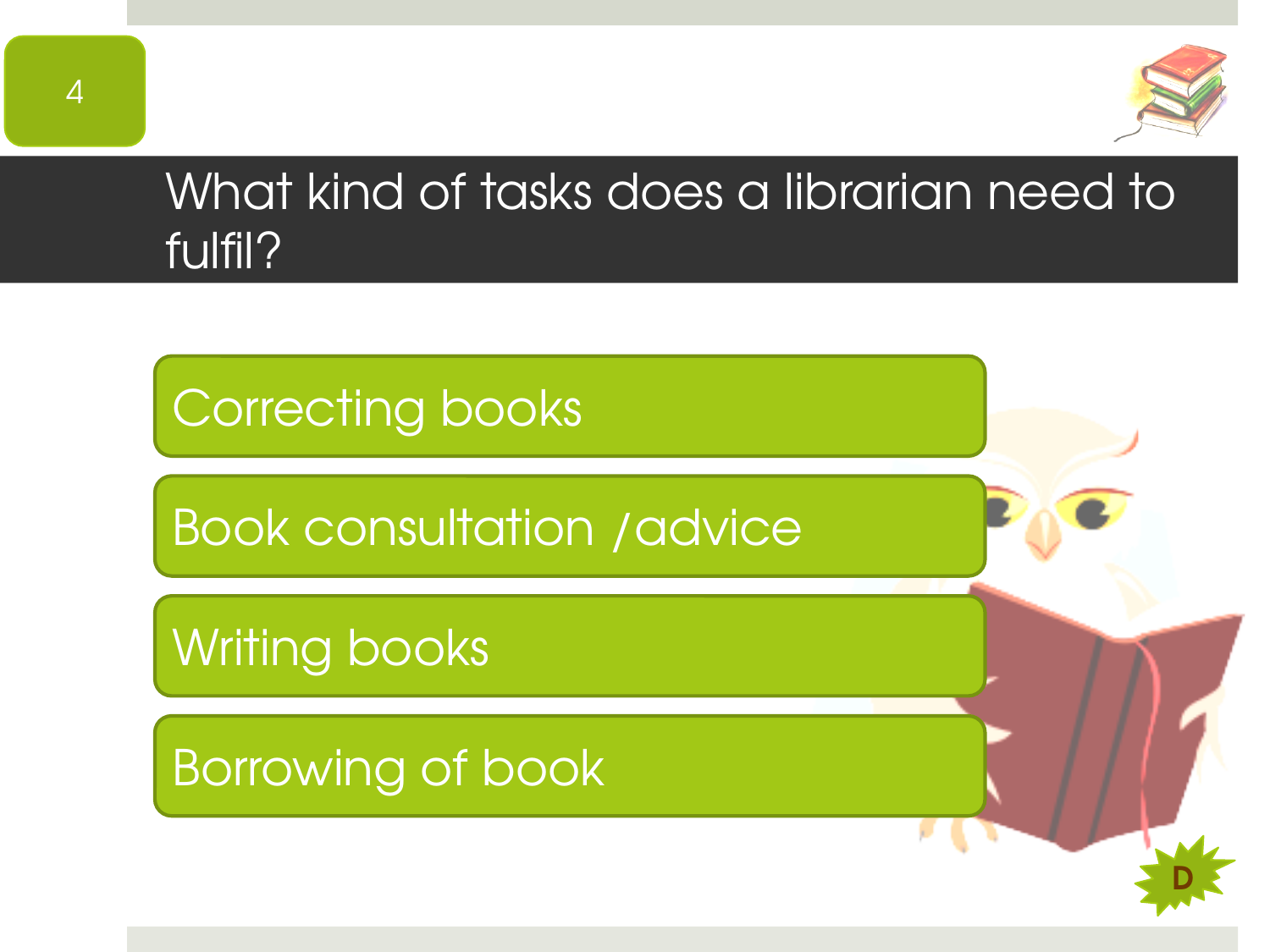

4
# What kind of tasks does a librarian need to fulfil?
Correcting books

Book consultation /advice
Writing books
Borrowing of book
D